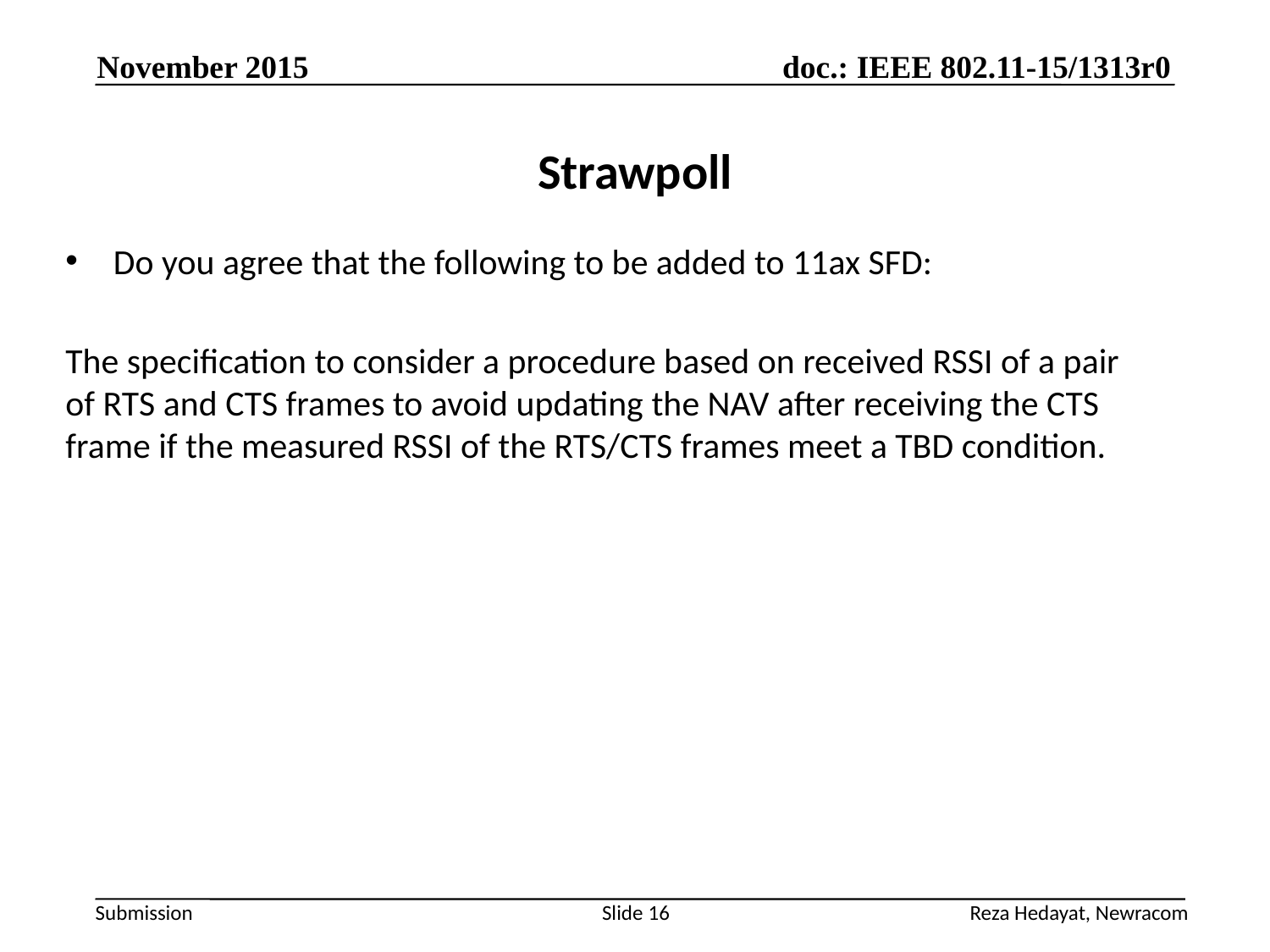

November 2015
# Strawpoll
Do you agree that the following to be added to 11ax SFD:

The specification to consider a procedure based on received RSSI of a pair of RTS and CTS frames to avoid updating the NAV after receiving the CTS frame if the measured RSSI of the RTS/CTS frames meet a TBD condition.
Reza Hedayat, Newracom
Slide 16